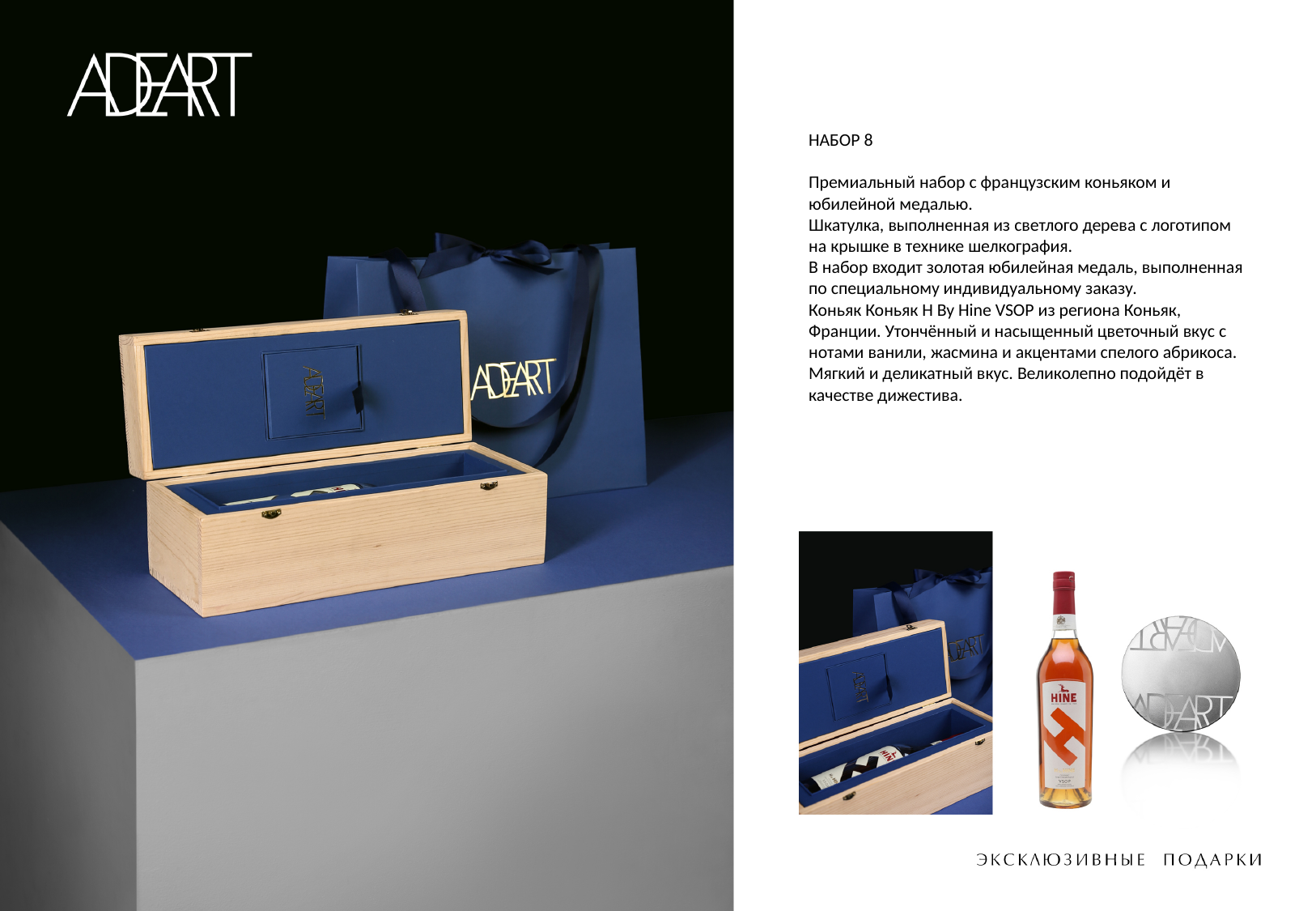

НАБОР 8

Премиальный набор с французским коньяком и юбилейной медалью.
Шкатулка, выполненная из светлого дерева с логотипом на крышке в технике шелкография.
В набор входит золотая юбилейная медаль, выполненная по специальному индивидуальному заказу.
Коньяк Коньяк H By Hine VSOP из региона Коньяк, Франции. Утончённый и насыщенный цветочный вкус с нотами ванили, жасмина и акцентами спелого абрикоса. Мягкий и деликатный вкус. Великолепно подойдёт в качестве дижестива.